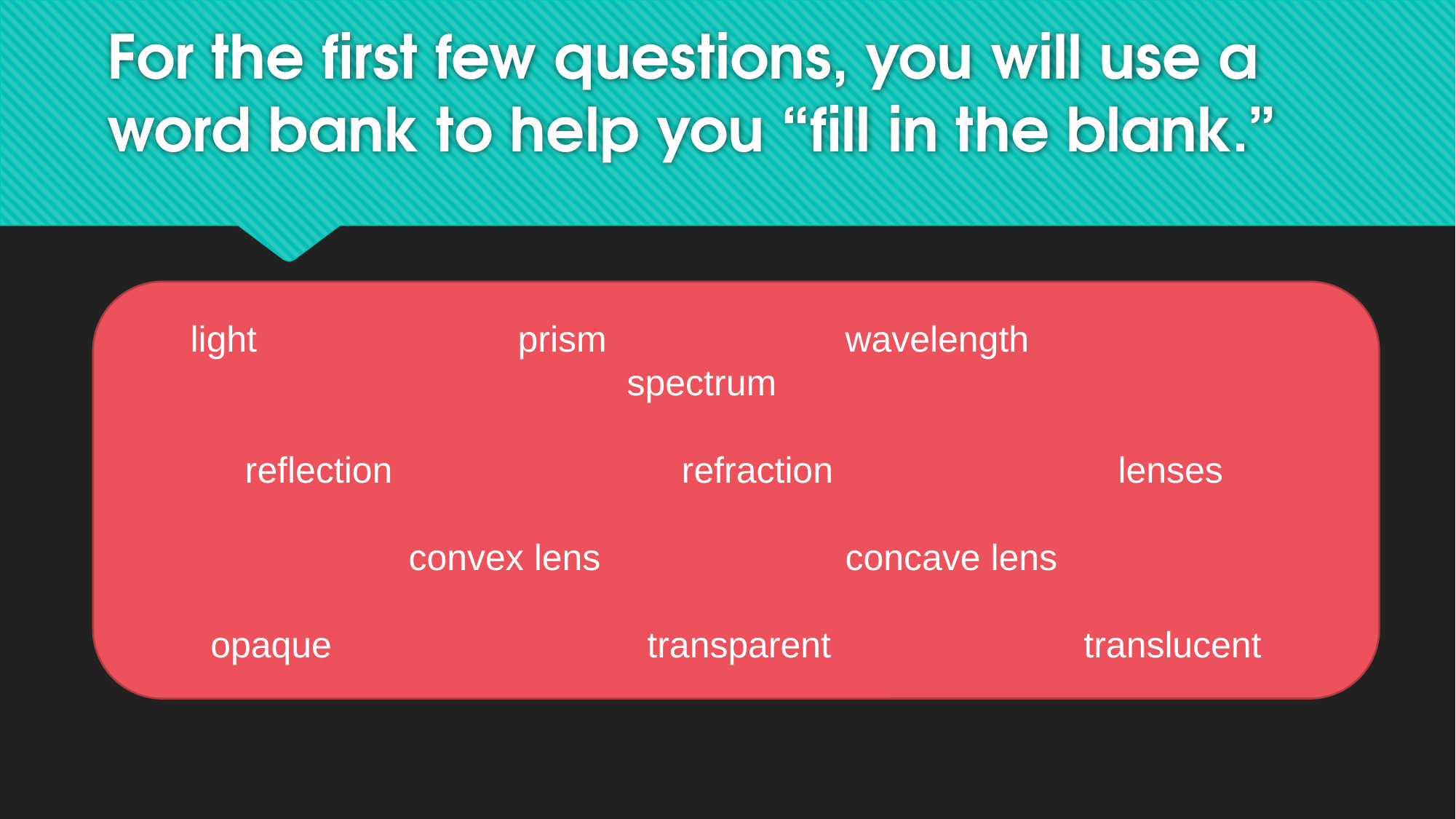

# For the first few questions, you will use a word bank to help you “fill in the blank.”
light			prism			wavelength			spectrum

reflection			refraction			lenses

convex lens			concave lens

opaque			transparent			translucent